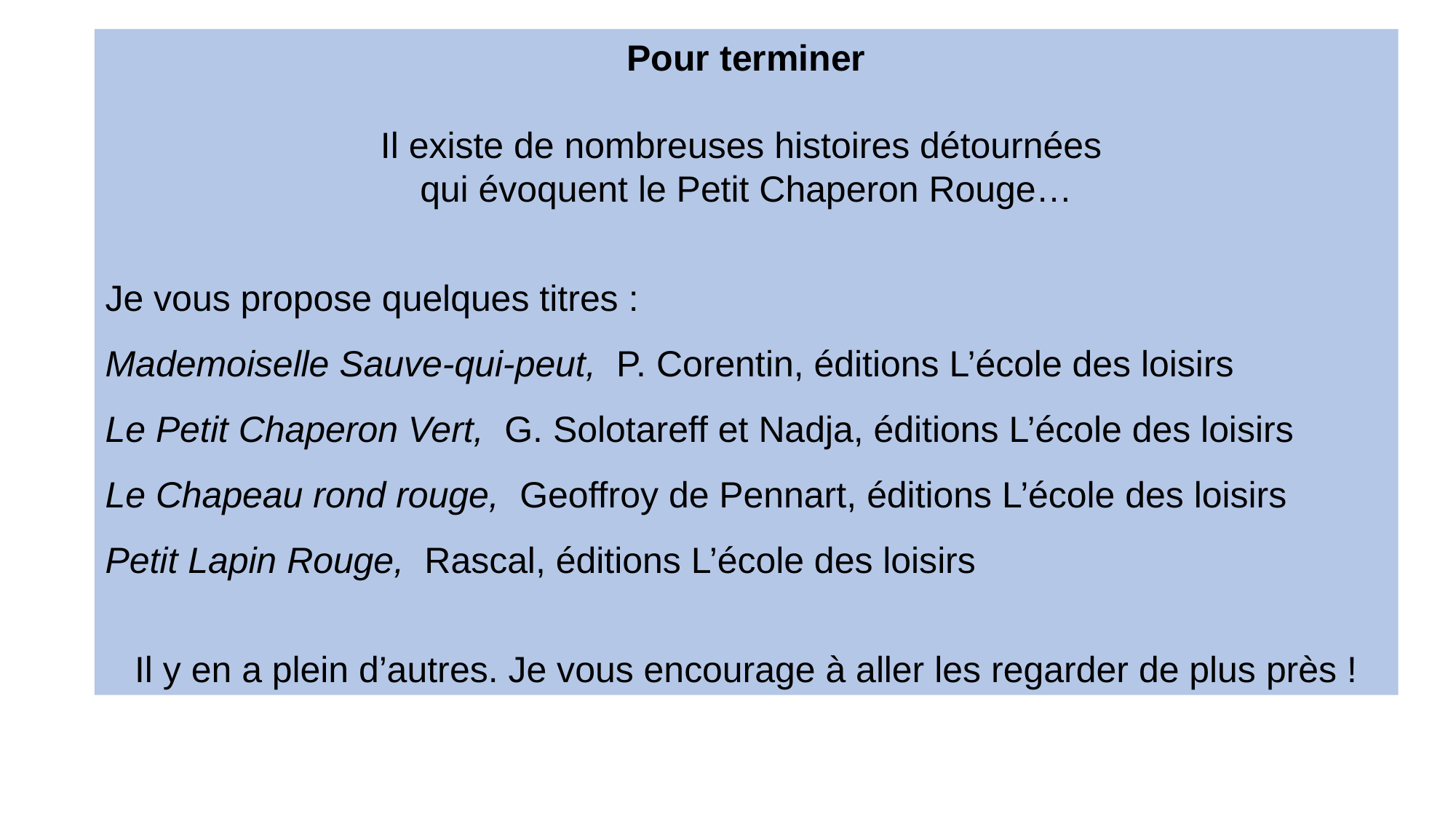

Pour terminer

Il existe de nombreuses histoires détournées
qui évoquent le Petit Chaperon Rouge…

Je vous propose quelques titres :
Mademoiselle Sauve-qui-peut,  P. Corentin, éditions L’école des loisirs
Le Petit Chaperon Vert,  G. Solotareff et Nadja, éditions L’école des loisirs
Le Chapeau rond rouge,  Geoffroy de Pennart, éditions L’école des loisirs
Petit Lapin Rouge,  Rascal, éditions L’école des loisirs

Il y en a plein d’autres. Je vous encourage à aller les regarder de plus près !